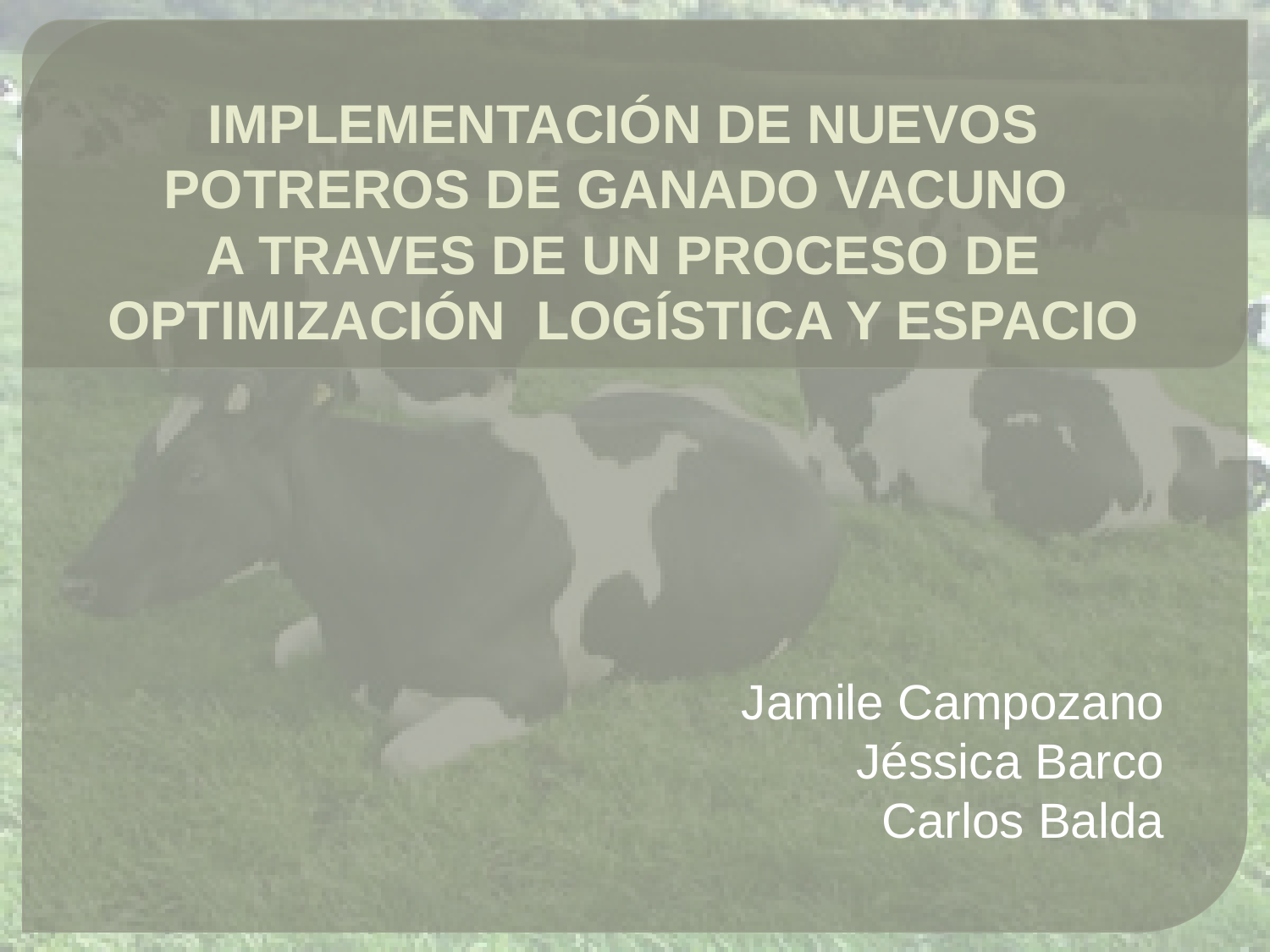

# IMPLEMENTACIÓN DE NUEVOS POTREROS DE GANADO VACUNO A TRAVES DE UN PROCESO DE OPTIMIZACIÓN  LOGÍSTICA Y ESPACIO
Jamile Campozano
Jéssica Barco
Carlos Balda